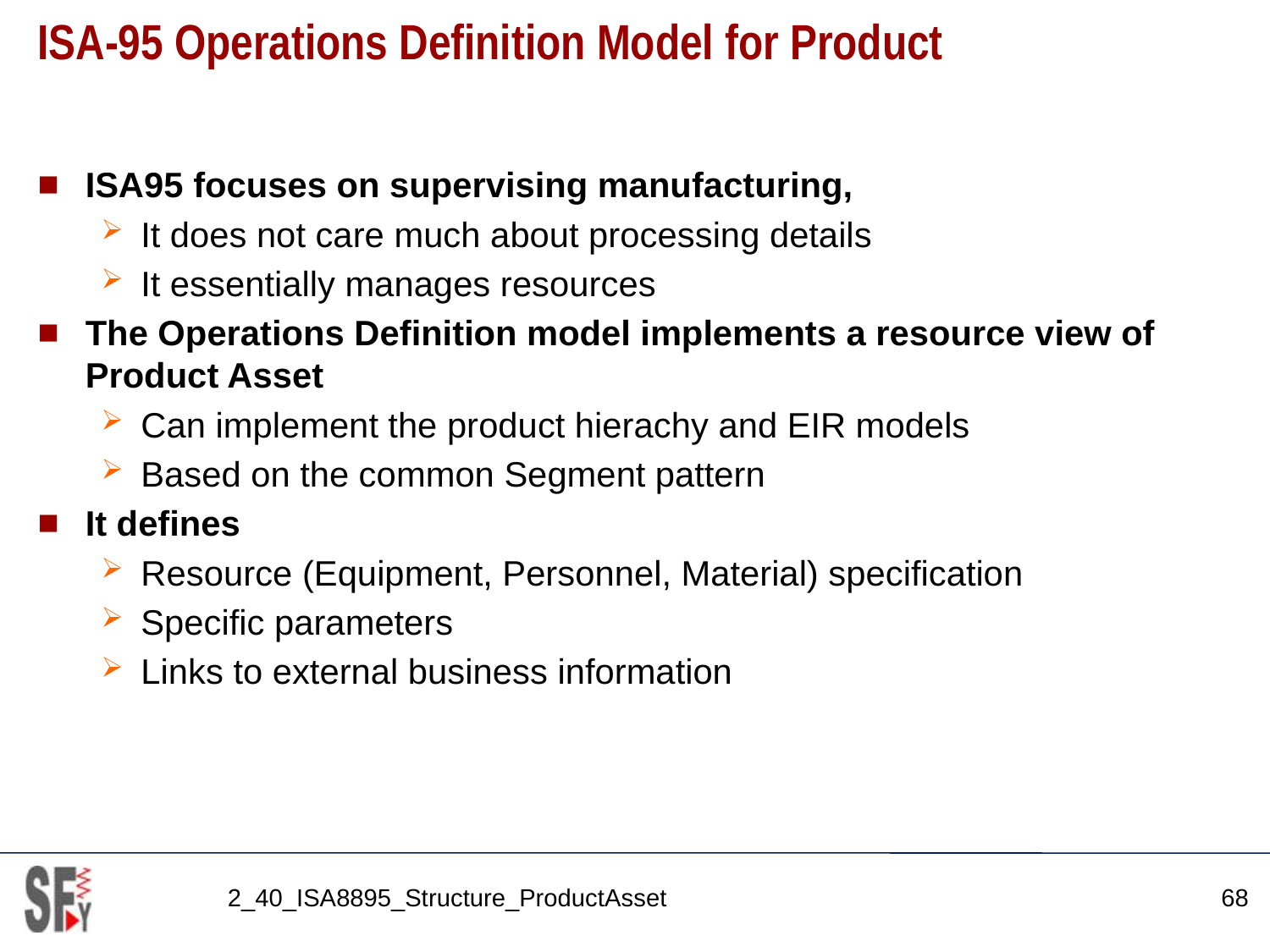

# ISA-95 Operations Definition Model for Product
ISA95 focuses on supervising manufacturing,
It does not care much about processing details
It essentially manages resources
The Operations Definition model implements a resource view of Product Asset
Can implement the product hierachy and EIR models
Based on the common Segment pattern
It defines
Resource (Equipment, Personnel, Material) specification
Specific parameters
Links to external business information
2_40_ISA8895_Structure_ProductAsset
68